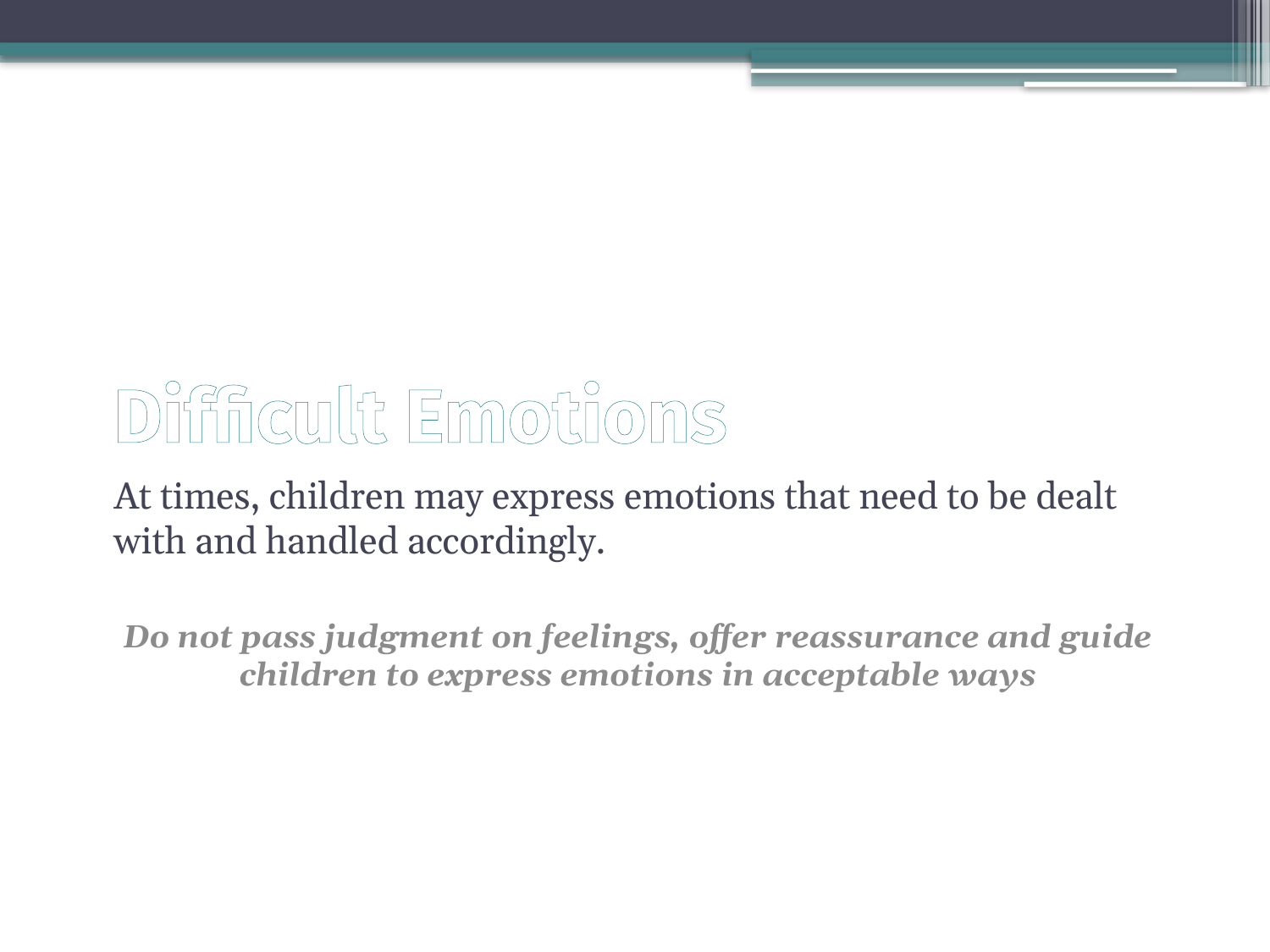

# Difficult Emotions
At times, children may express emotions that need to be dealt with and handled accordingly.

Do not pass judgment on feelings, offer reassurance and guide children to express emotions in acceptable ways